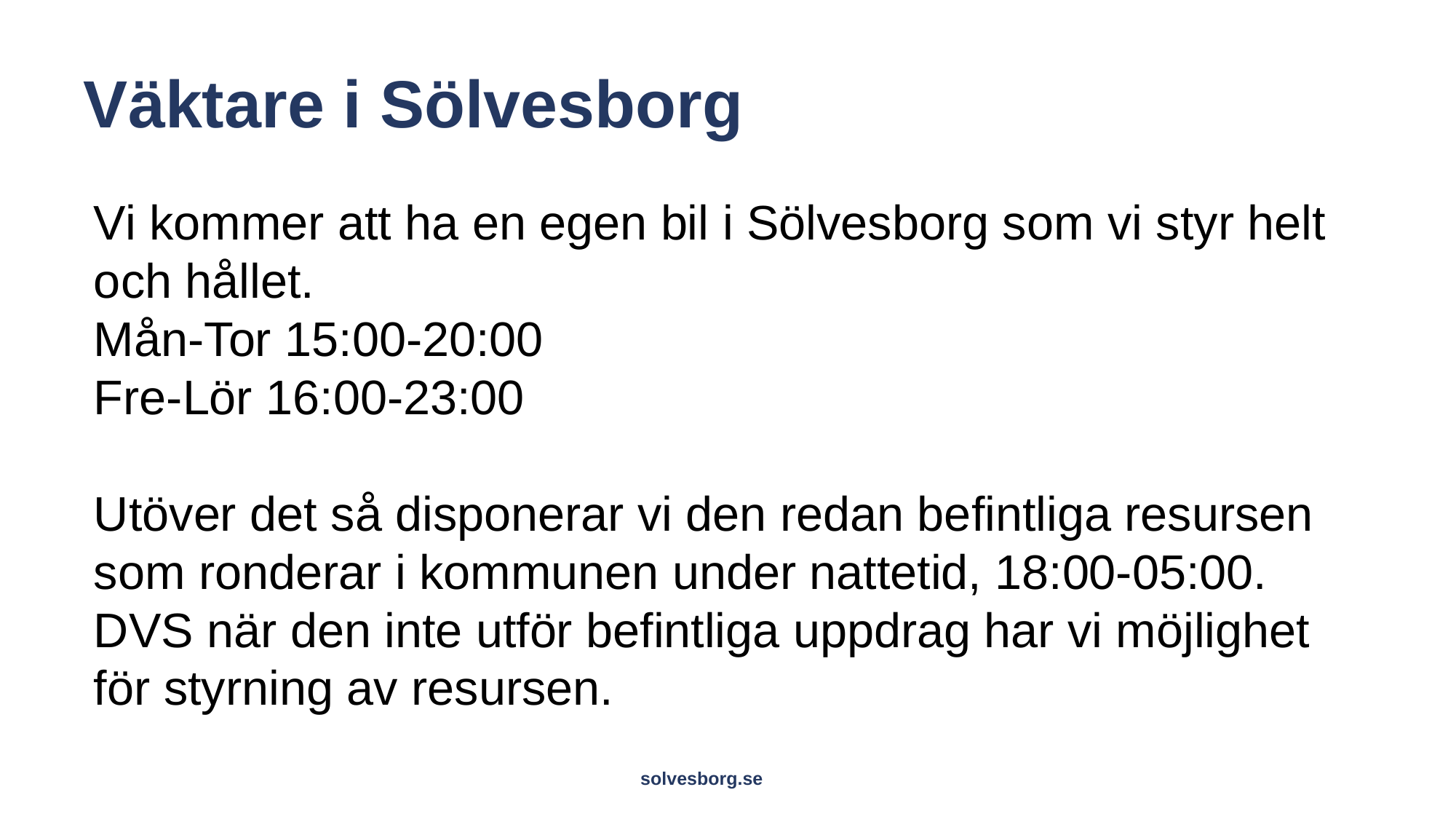

# Väktare i Sölvesborg
Vi kommer att ha en egen bil i Sölvesborg som vi styr helt och hållet.
Mån-Tor 15:00-20:00
Fre-Lör 16:00-23:00

Utöver det så disponerar vi den redan befintliga resursen som ronderar i kommunen under nattetid, 18:00-05:00. DVS när den inte utför befintliga uppdrag har vi möjlighet för styrning av resursen.
solvesborg.se